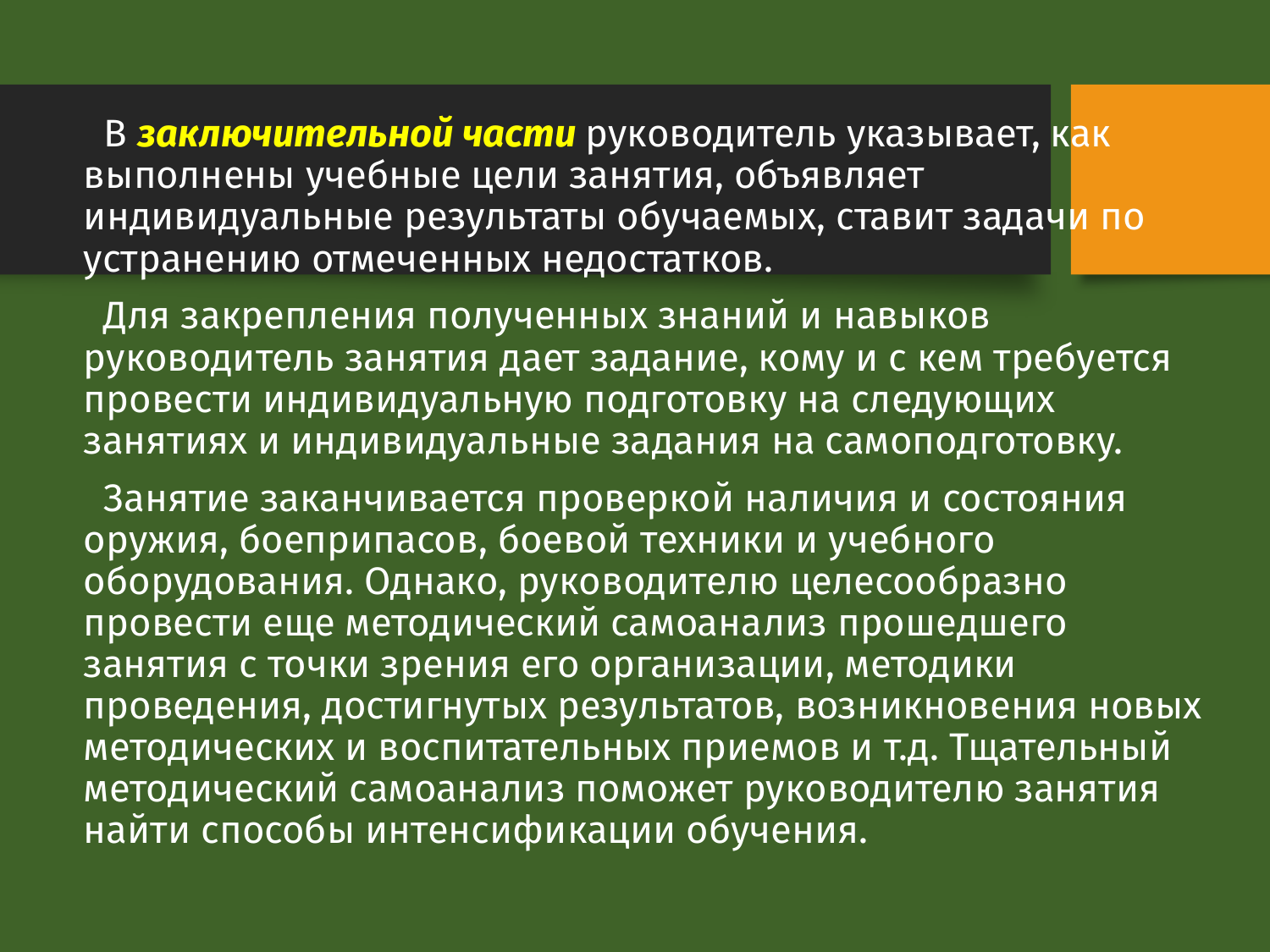

В заключительной части руководитель указывает, как выполне­ны учебные цели занятия, объявляет индивидуальные результаты обучаемых, ставит задачи по устранению отмеченных недостатков.
  Для закрепления полученных знаний и навыков руководитель занятия дает задание, кому и с кем требуется провести индивиду­альную подготовку на следующих занятиях и индивидуальные за­дания на самоподготовку.
  Занятие заканчивается проверкой наличия и состояния оружия, боеприпасов, боевой техники и учебного оборудования. Однако, ру­ководителю целесообразно провести еще методический самоана­лиз прошедшего занятия с точки зрения его организации, методики проведения, достигнутых результатов, возникновения новых мето­дических и воспитательных приемов и т.д. Тщательный методичес­кий самоанализ поможет руководителю занятия найти способы интенсификации обучения.